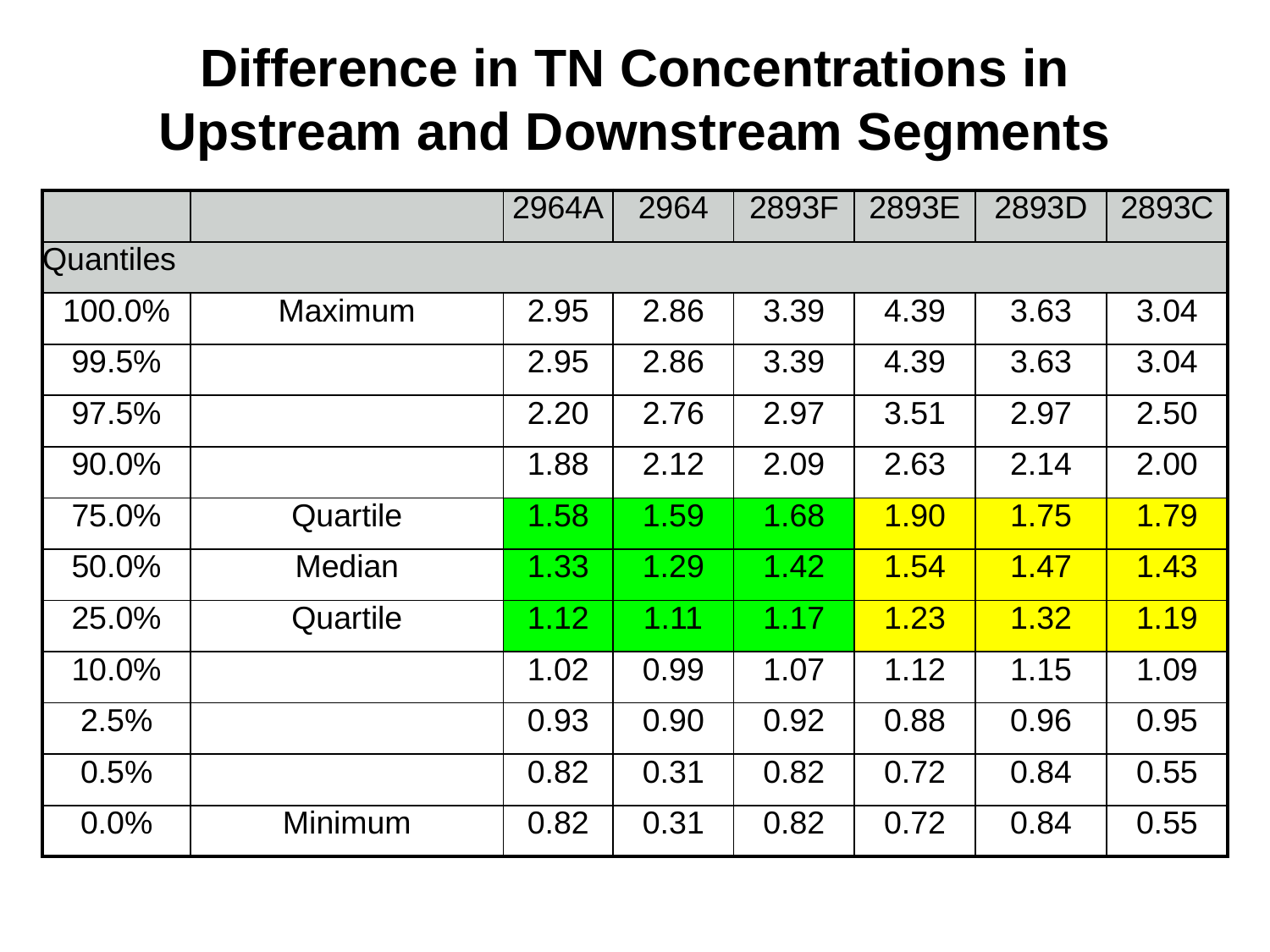

# Difference in TN Concentrations in Upstream and Downstream Segments
|  |  | 2964A | 2964 | 2893F | 2893E | 2893D | 2893C |
| --- | --- | --- | --- | --- | --- | --- | --- |
| Quantiles |  |  |  |  |  |  |  |
| 100.0% | Maximum | 2.95 | 2.86 | 3.39 | 4.39 | 3.63 | 3.04 |
| 99.5% |  | 2.95 | 2.86 | 3.39 | 4.39 | 3.63 | 3.04 |
| 97.5% |  | 2.20 | 2.76 | 2.97 | 3.51 | 2.97 | 2.50 |
| 90.0% |  | 1.88 | 2.12 | 2.09 | 2.63 | 2.14 | 2.00 |
| 75.0% | Quartile | 1.58 | 1.59 | 1.68 | 1.90 | 1.75 | 1.79 |
| 50.0% | Median | 1.33 | 1.29 | 1.42 | 1.54 | 1.47 | 1.43 |
| 25.0% | Quartile | 1.12 | 1.11 | 1.17 | 1.23 | 1.32 | 1.19 |
| 10.0% |  | 1.02 | 0.99 | 1.07 | 1.12 | 1.15 | 1.09 |
| 2.5% |  | 0.93 | 0.90 | 0.92 | 0.88 | 0.96 | 0.95 |
| 0.5% |  | 0.82 | 0.31 | 0.82 | 0.72 | 0.84 | 0.55 |
| 0.0% | Minimum | 0.82 | 0.31 | 0.82 | 0.72 | 0.84 | 0.55 |